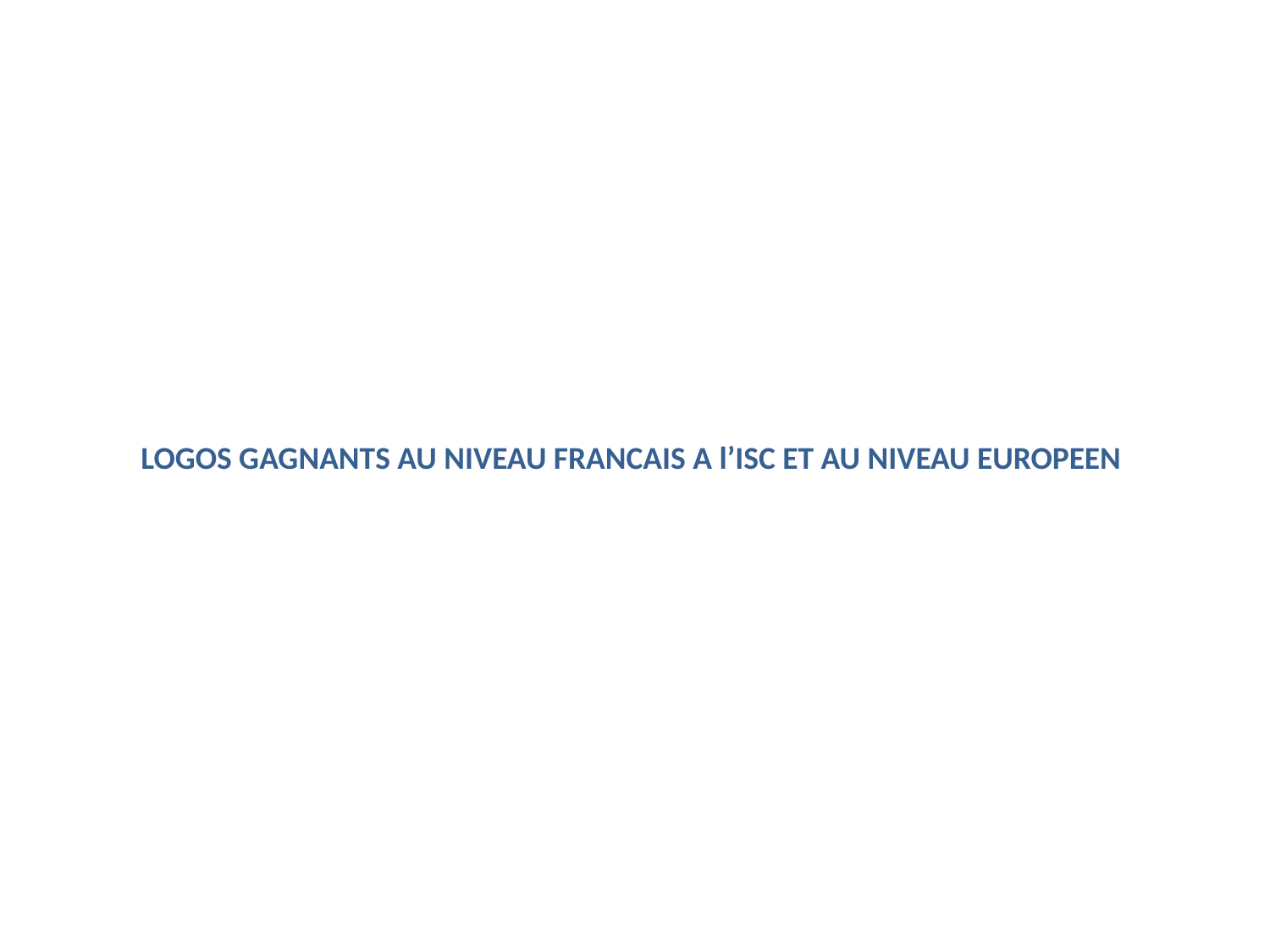

LOGOS GAGNANTS AU NIVEAU FRANCAIS A l’ISC ET AU NIVEAU EUROPEEN